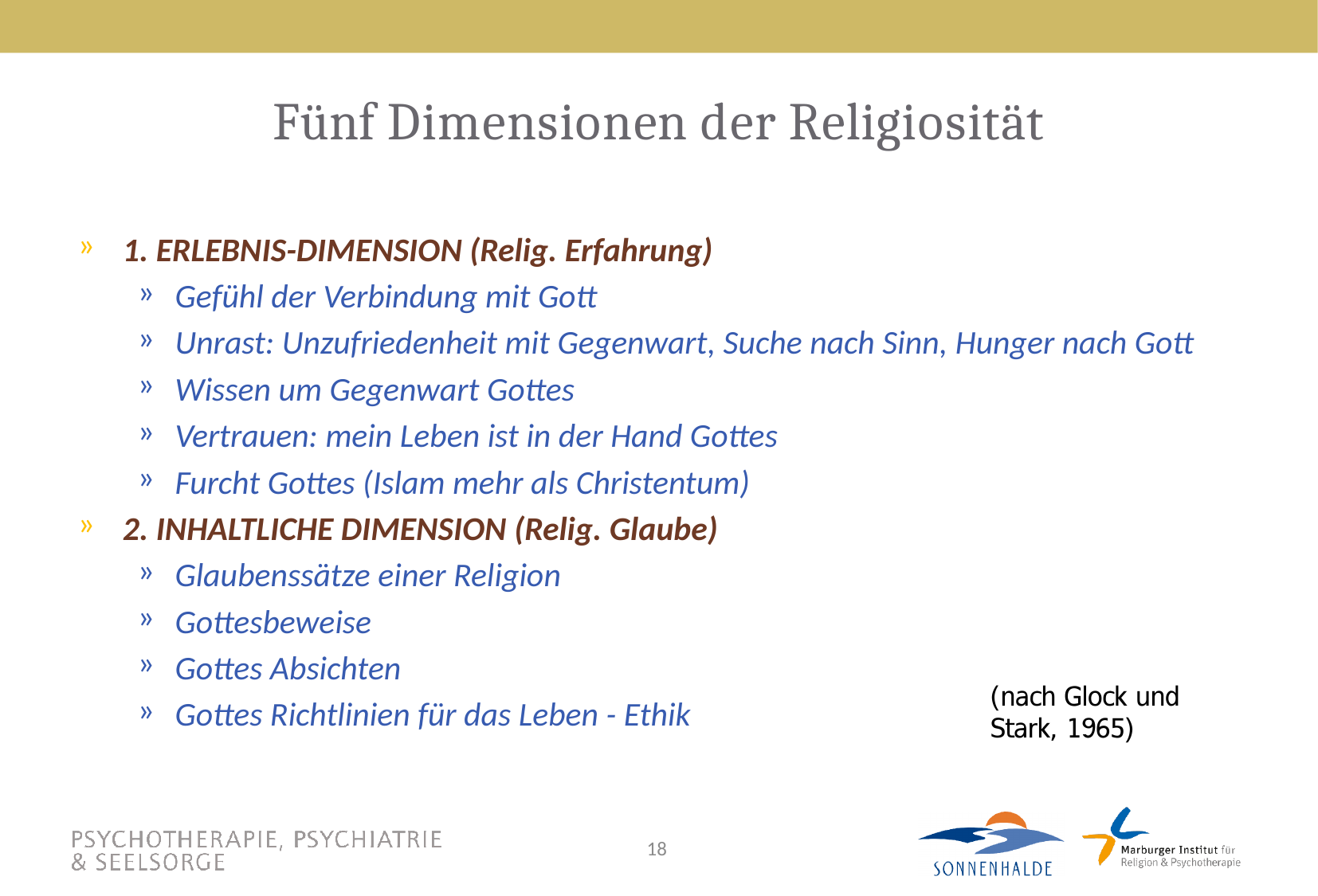

# Fünf Dimensionen der Religiosität
1. ERLEBNIS-DIMENSION (Relig. Erfahrung)
Gefühl der Verbindung mit Gott
Unrast: Unzufriedenheit mit Gegenwart, Suche nach Sinn, Hunger nach Gott
Wissen um Gegenwart Gottes
Vertrauen: mein Leben ist in der Hand Gottes
Furcht Gottes (Islam mehr als Christentum)
2. INHALTLICHE DIMENSION (Relig. Glaube)
Glaubenssätze einer Religion
Gottesbeweise
Gottes Absichten
Gottes Richtlinien für das Leben - Ethik
(nach Glock und Stark, 1965)